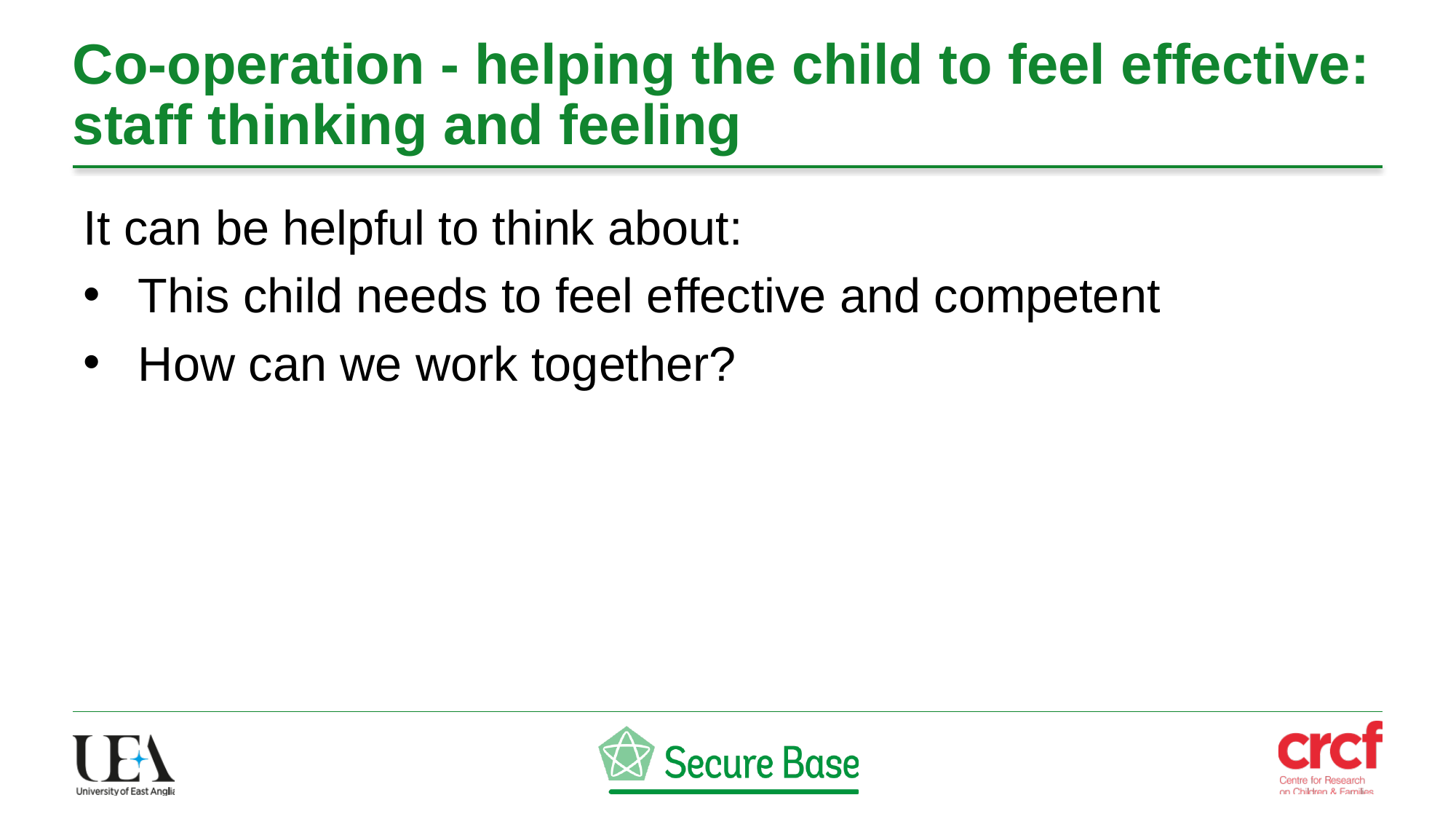

# Co-operation - helping the child to feel effective: staff thinking and feeling
It can be helpful to think about:
This child needs to feel effective and competent
How can we work together?